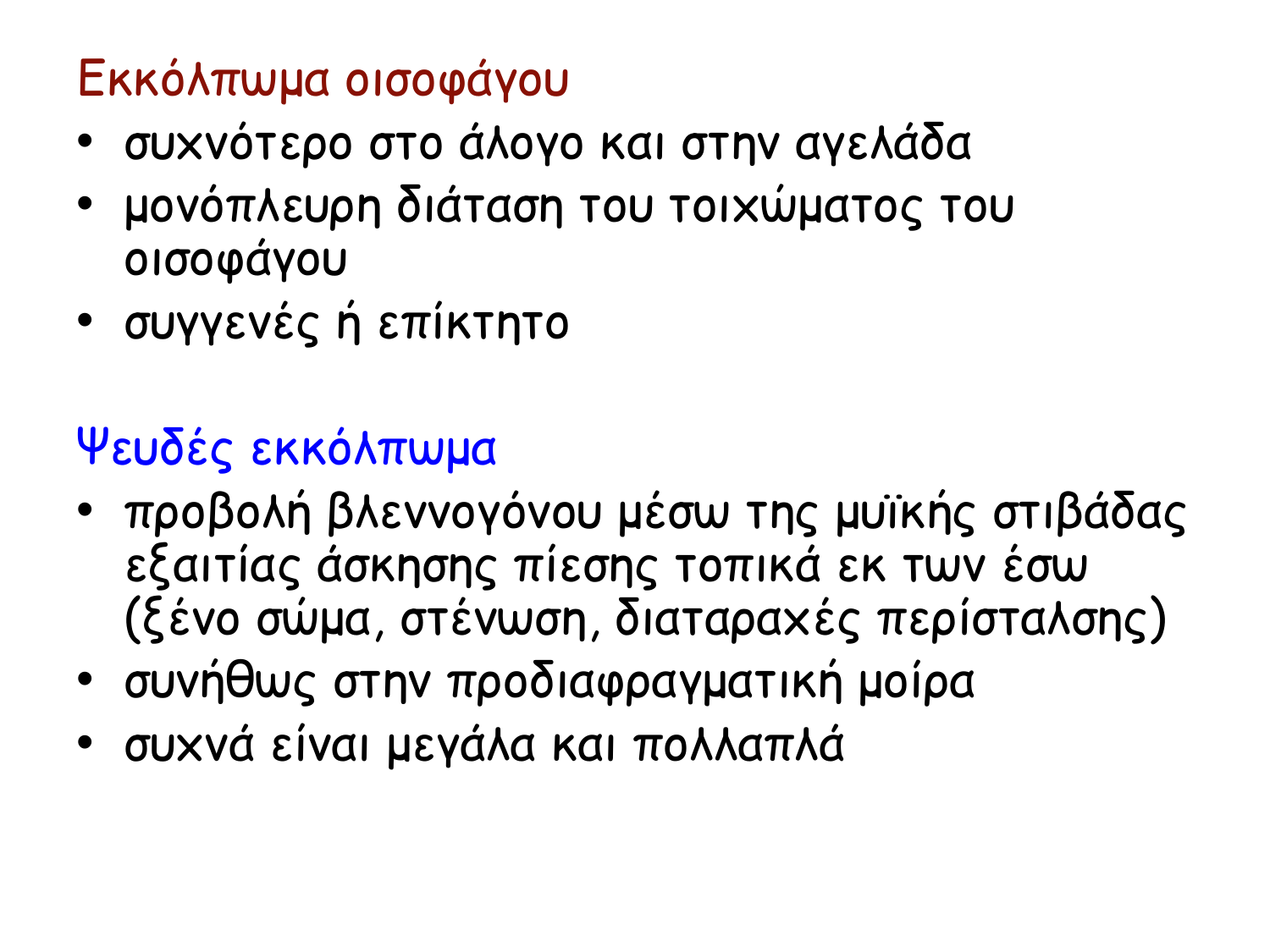

#
Εκκόλπωμα οισοφάγου
συχνότερο στο άλογο και στην αγελάδα
μονόπλευρη διάταση του τοιχώματος του οισοφάγου
συγγενές ή επίκτητο

Ψευδές εκκόλπωμα
προβολή βλεννογόνου μέσω της μυϊκής στιβάδας εξαιτίας άσκησης πίεσης τοπικά εκ των έσω (ξένο σώμα, στένωση, διαταραχές περίσταλσης)
συνήθως στην προδιαφραγματική μοίρα
συχνά είναι μεγάλα και πολλαπλά